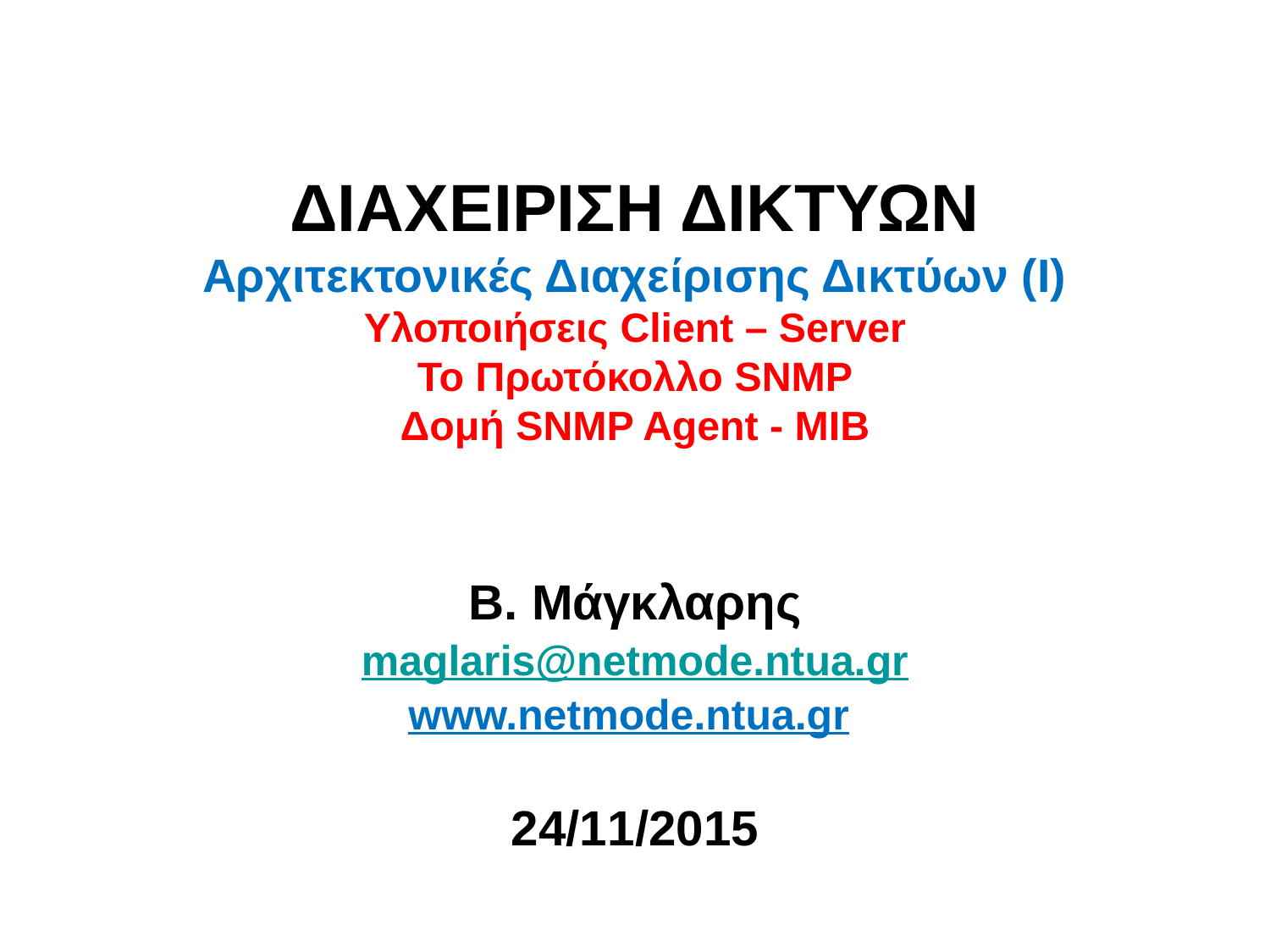

# ΔΙΑΧΕΙΡΙΣΗ ΔΙΚΤΥΩΝ Αρχιτεκτονικές Διαχείρισης Δικτύων (Ι) Υλοποιήσεις Client – Server Το Πρωτόκολλο SNMP Δομή SNMP Agent - MIB
Β. Μάγκλαρης
maglaris@netmode.ntua.gr
www.netmode.ntua.gr

24/11/2015